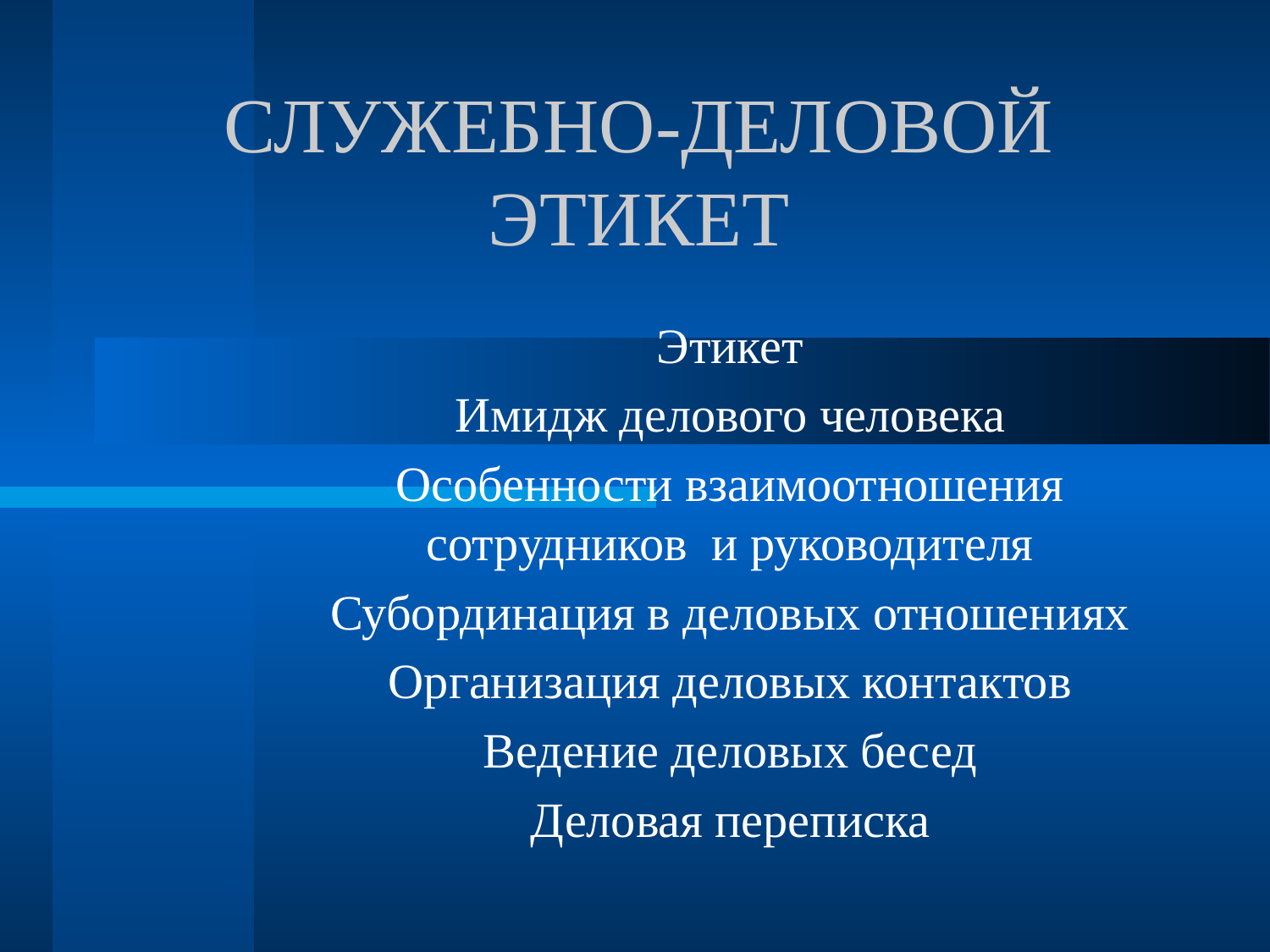

# СЛУЖЕБНО-ДЕЛОВОЙ ЭТИКЕТ
Этикет
Имидж делового человека
Особенности взаимоотношения сотрудников  и руководителя
Субординация в деловых отношениях
Организация деловых контактов
Ведение деловых бесед
Деловая переписка